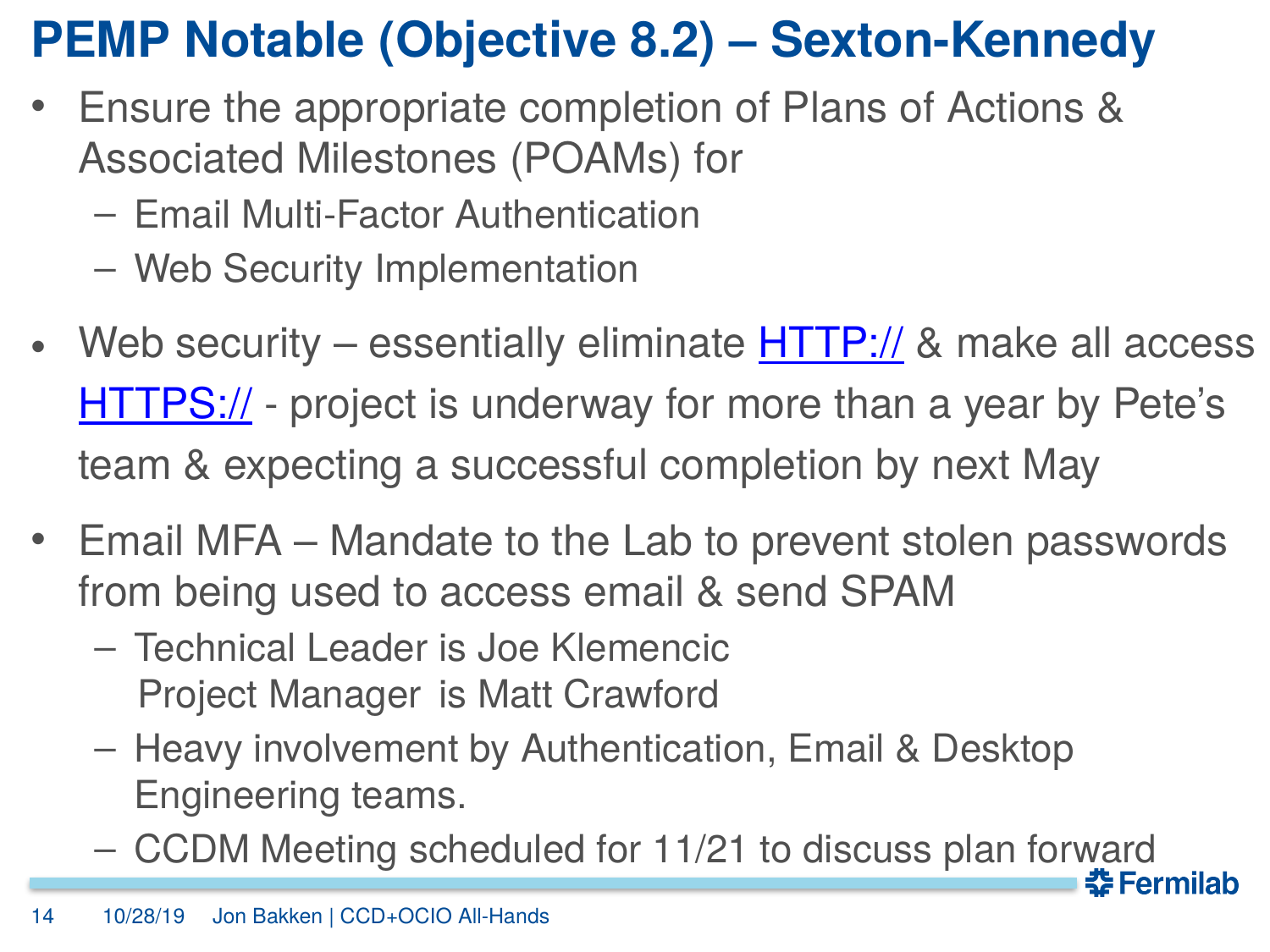

# PEMP Notable (Objective 8.2) – Sexton-Kennedy
Ensure the appropriate completion of Plans of Actions & Associated Milestones (POAMs) for
Email Multi-Factor Authentication
Web Security Implementation

Web security – essentially eliminate HTTP:// & make all access HTTPS:// - project is underway for more than a year by Pete’s team & expecting a successful completion by next May

Email MFA – Mandate to the Lab to prevent stolen passwords from being used to access email & send SPAM
Technical Leader is Joe Klemencic
 Project Manager  is Matt Crawford
Heavy involvement by Authentication, Email & Desktop Engineering teams.
CCDM Meeting scheduled for 11/21 to discuss plan forward

14
10/28/19
Jon Bakken | CCD+OCIO All-Hands